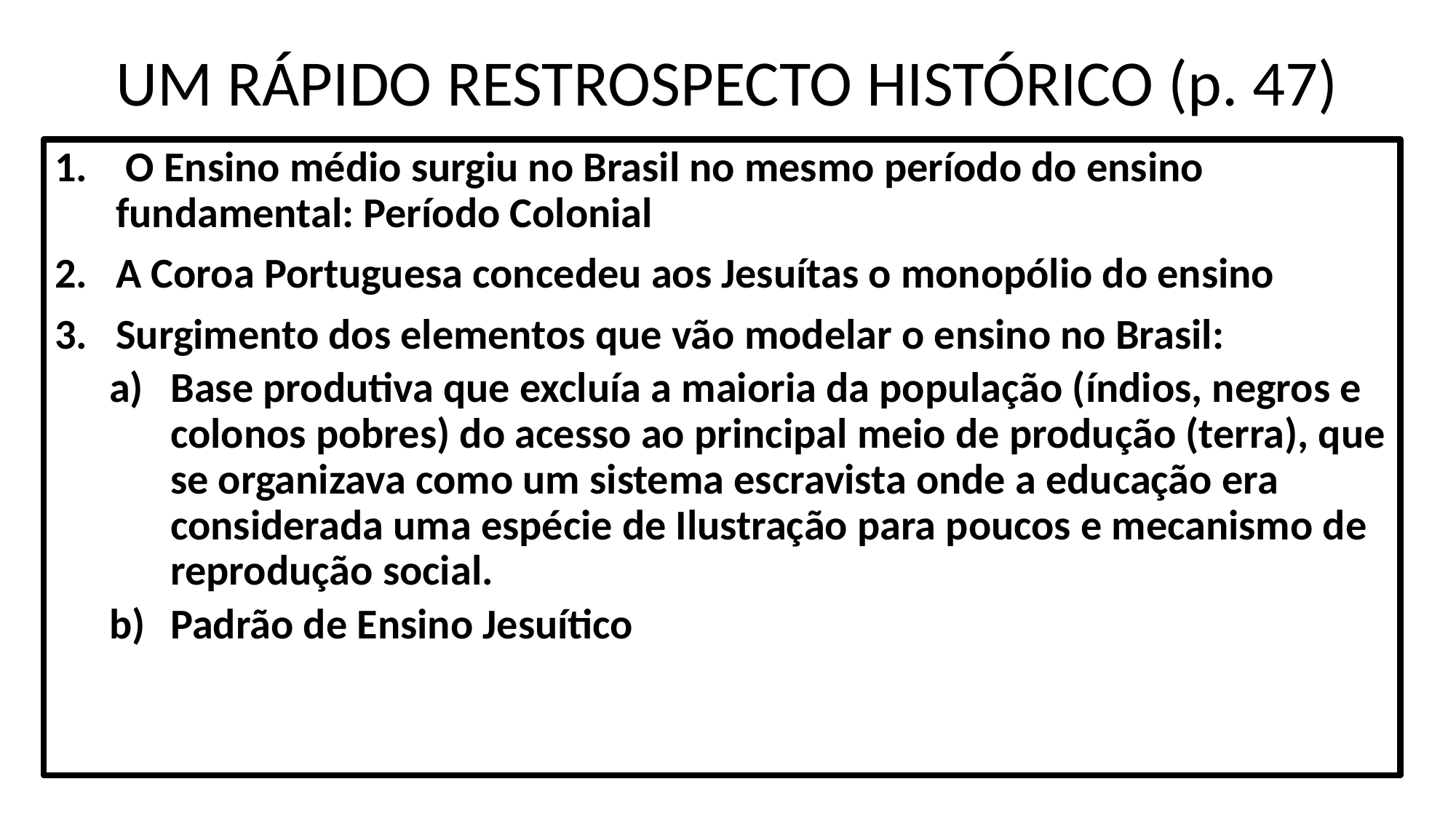

# UM RÁPIDO RESTROSPECTO HISTÓRICO (p. 47)
 O Ensino médio surgiu no Brasil no mesmo período do ensino fundamental: Período Colonial
A Coroa Portuguesa concedeu aos Jesuítas o monopólio do ensino
Surgimento dos elementos que vão modelar o ensino no Brasil:
Base produtiva que excluía a maioria da população (índios, negros e colonos pobres) do acesso ao principal meio de produção (terra), que se organizava como um sistema escravista onde a educação era considerada uma espécie de Ilustração para poucos e mecanismo de reprodução social.
Padrão de Ensino Jesuítico